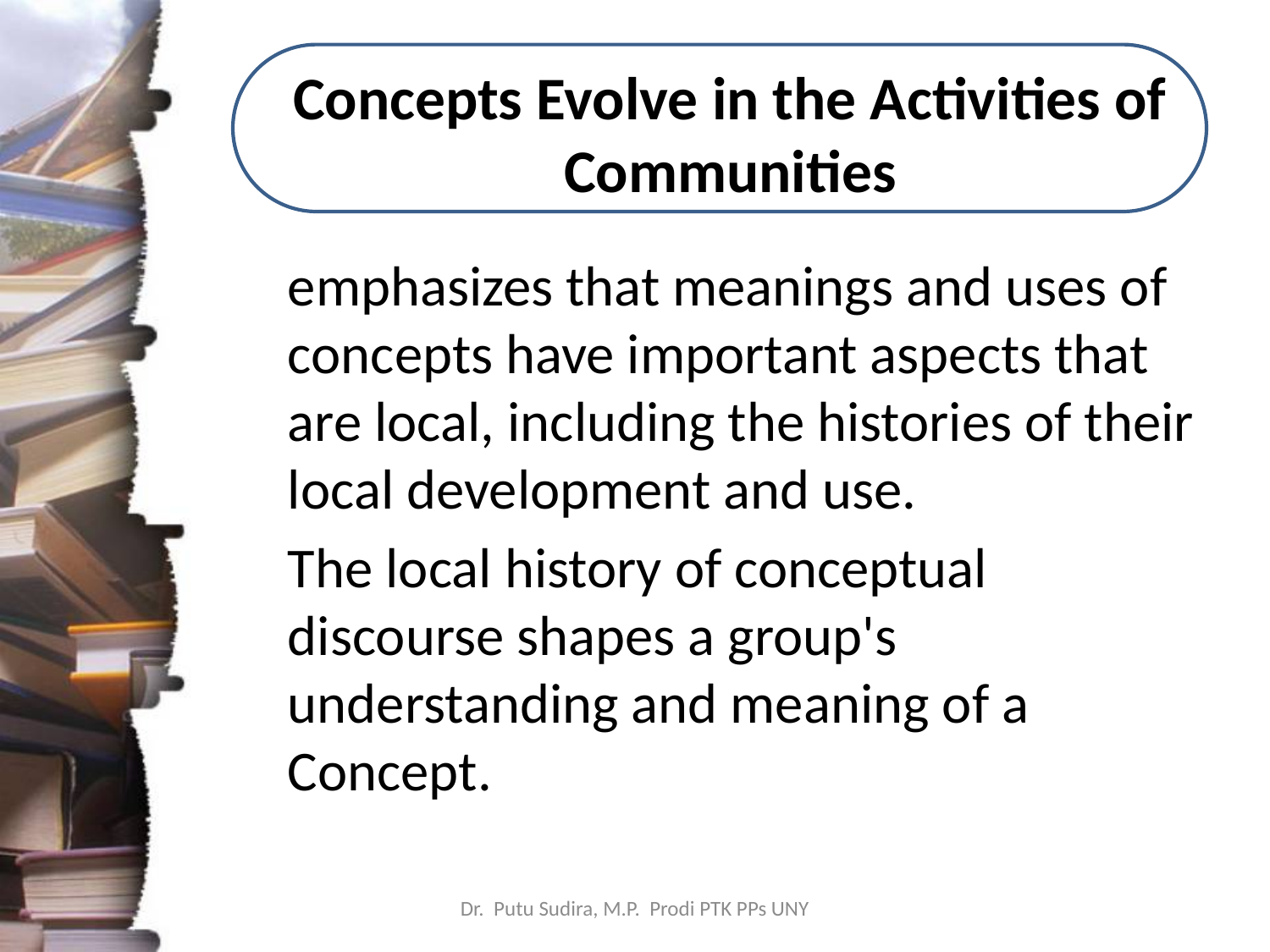

# Concepts Evolve in the Activities of Communities
emphasizes that meanings and uses of concepts have important aspects that are local, including the histories of their local development and use.
The local history of conceptual discourse shapes a group's understanding and meaning of a Concept.

Dr.  Putu Sudira, M.P.  Prodi PTK PPs UNY